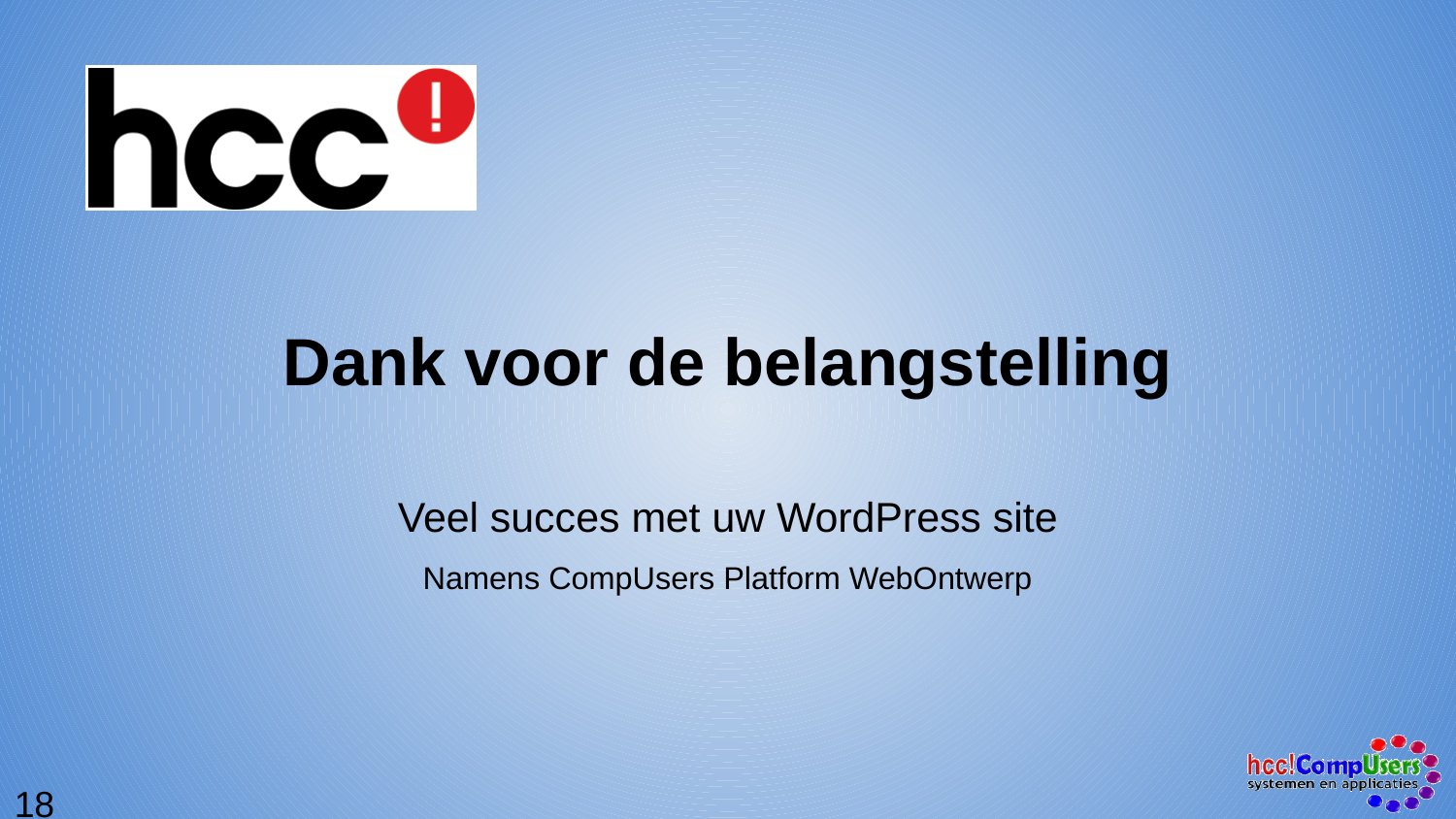

# Dank voor de belangstelling
Veel succes met uw WordPress site
Namens CompUsers Platform WebOntwerp
18